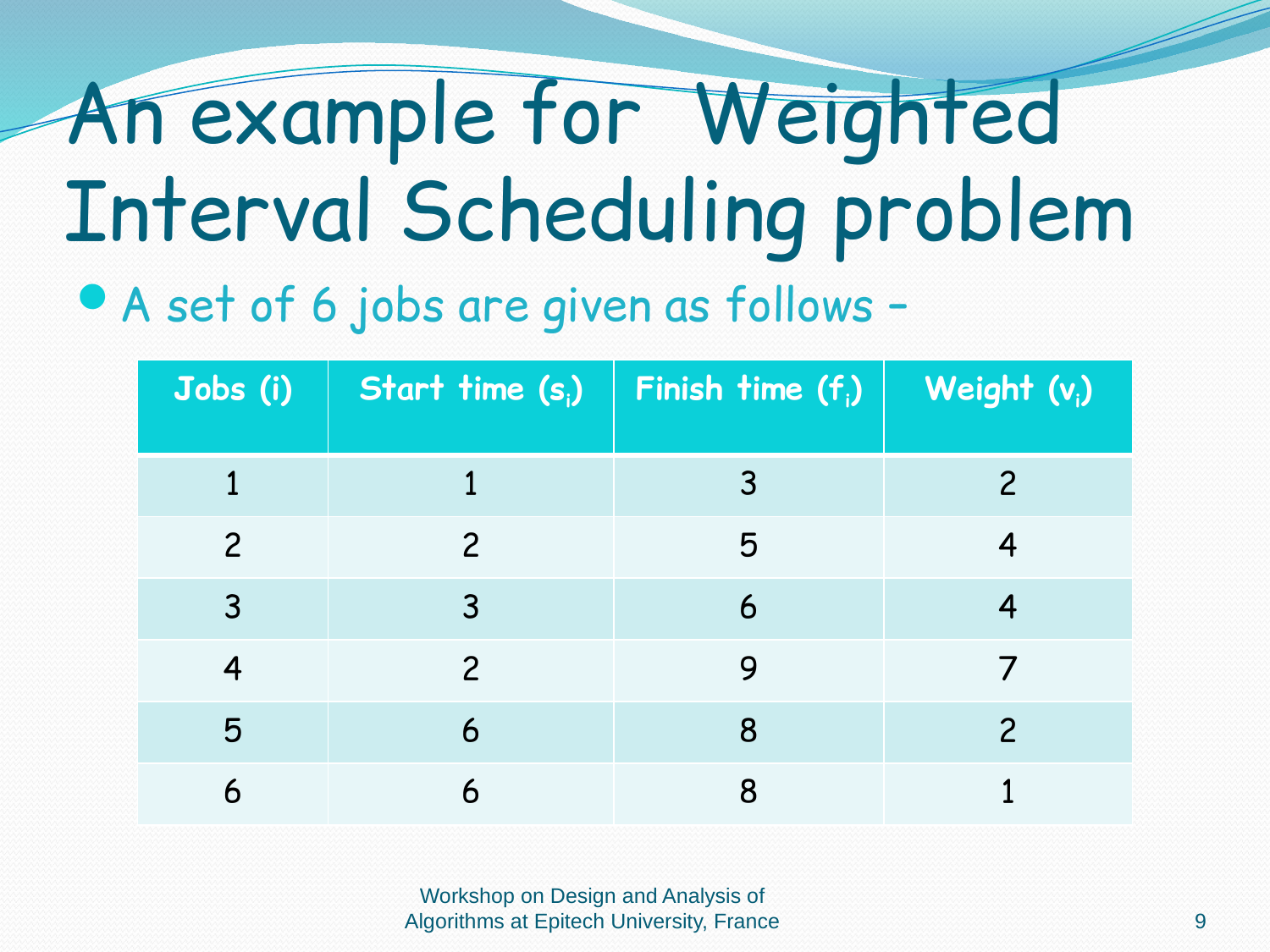

# An example for  Weighted Interval Scheduling problem
A set of 6 jobs are given as follows –

| Jobs (i) | Start time (si) | Finish time (fi) | Weight (vi) |
| --- | --- | --- | --- |
| 1 | 1 | 3 | 2 |
| 2 | 2 | 5 | 4 |
| 3 | 3 | 6 | 4 |
| 4 | 2 | 9 | 7 |
| 5 | 6 | 8 | 2 |
| 6 | 6 | 8 | 1 |
Workshop on Design and Analysis of Algorithms at Epitech University, France
9